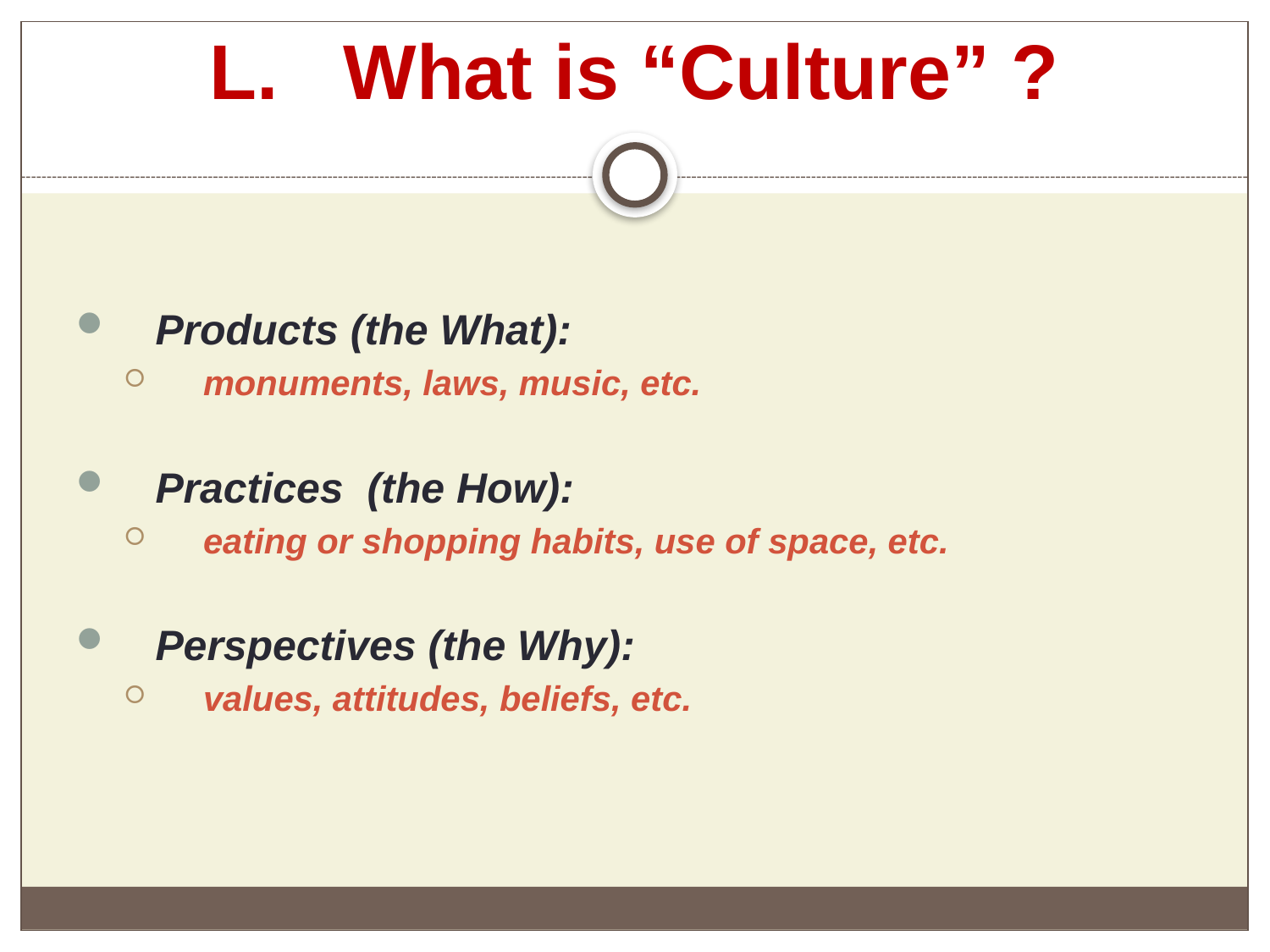

# L.   What is “Culture” ?
Products (the What):
monuments, laws, music, etc.

Practices  (the How):
eating or shopping habits, use of space, etc.

Perspectives (the Why):
values, attitudes, beliefs, etc.